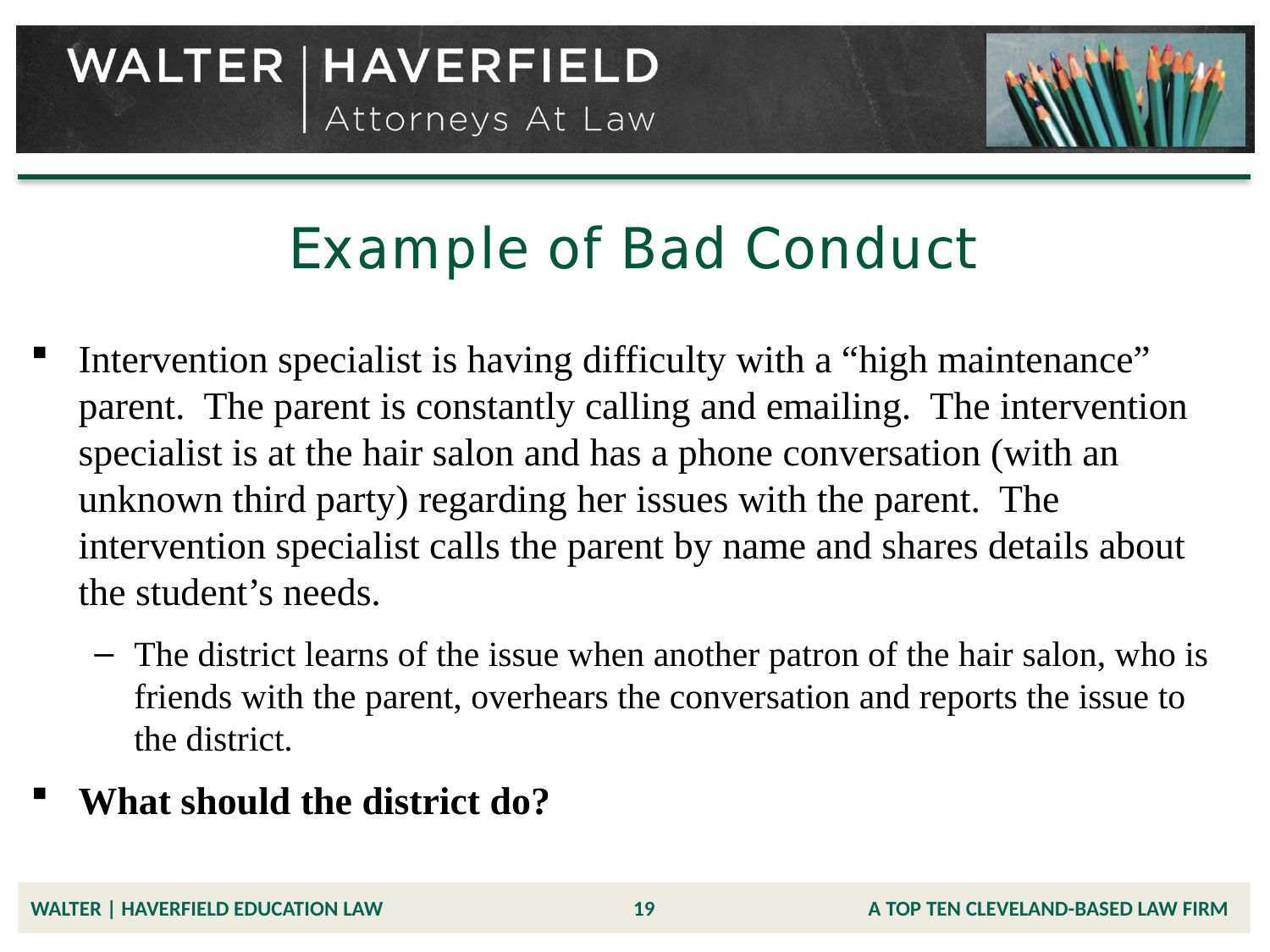

# Example of Bad Conduct
Intervention specialist is having difficulty with a “high maintenance” parent.  The parent is constantly calling and emailing.  The intervention specialist is at the hair salon and has a phone conversation (with an unknown third party) regarding her issues with the parent.  The intervention specialist calls the parent by name and shares details about the student’s needs.
The district learns of the issue when another patron of the hair salon, who is friends with the parent, overhears the conversation and reports the issue to the district.
What should the district do?